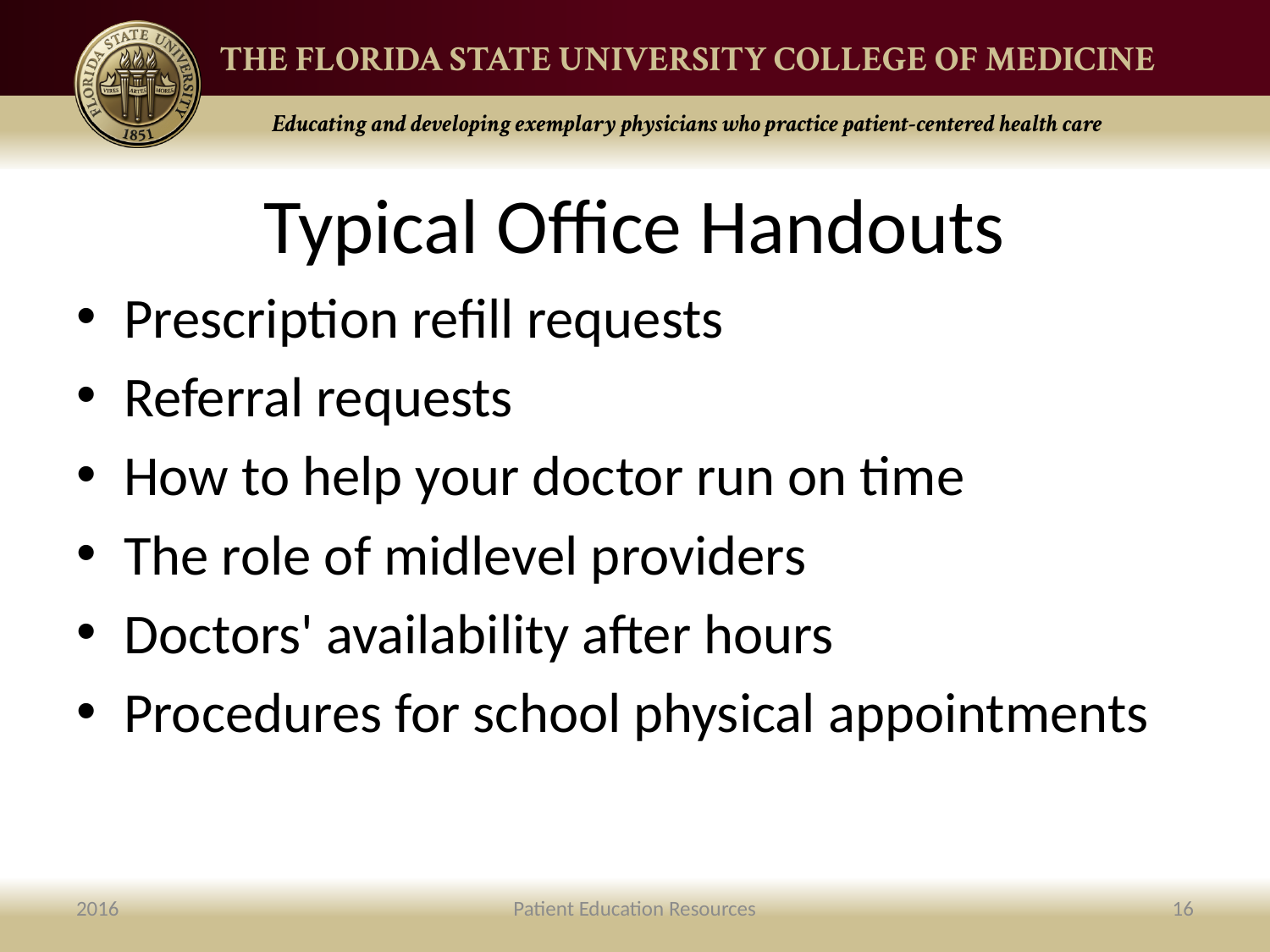

# Typical Office Handouts
Prescription refill requests
Referral requests
How to help your doctor run on time
The role of midlevel providers
Doctors' availability after hours
Procedures for school physical appointments

2016
Patient Education Resources
16